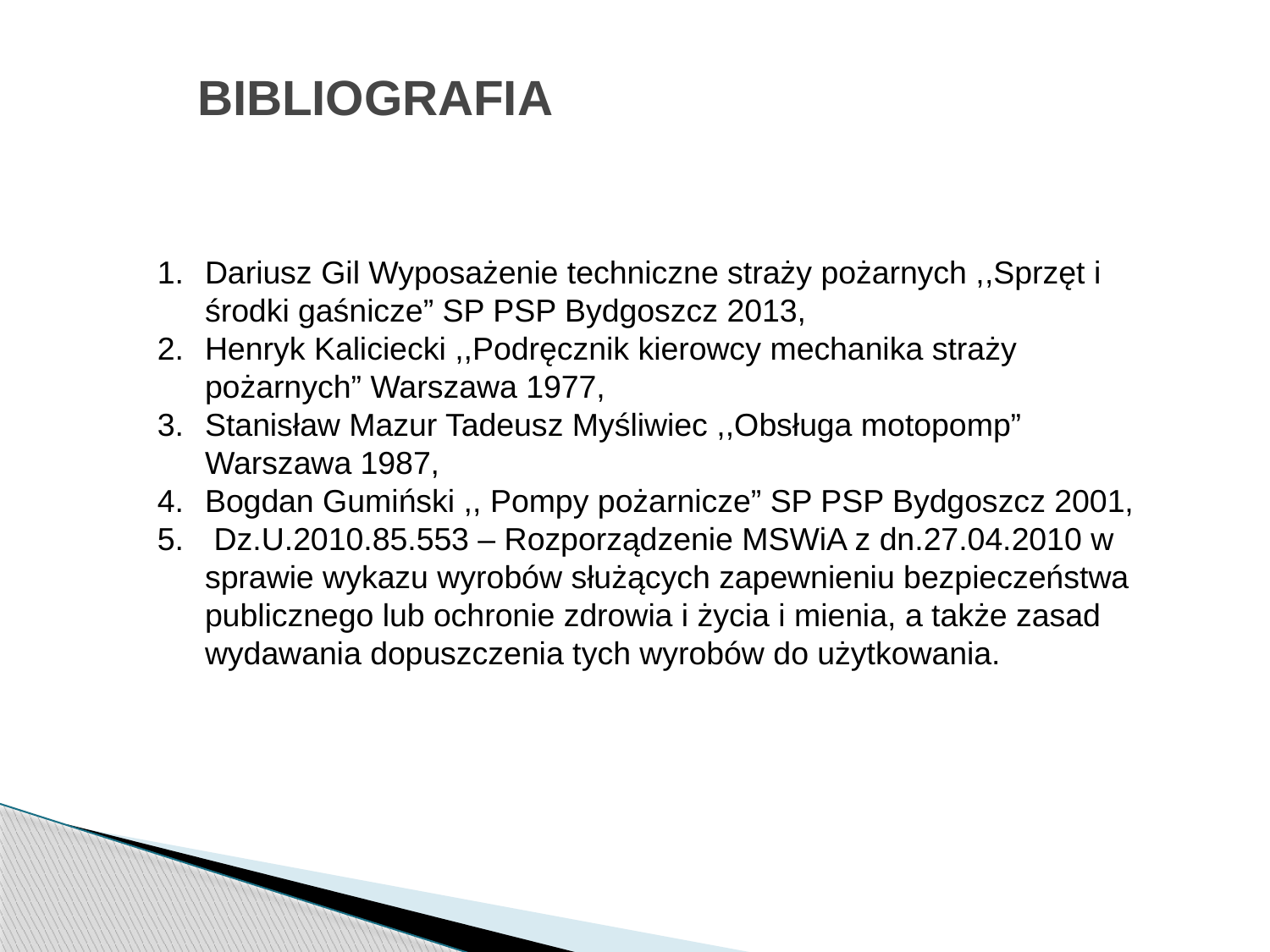

# BIBLIOGRAFIA

Dariusz Gil Wyposażenie techniczne straży pożarnych ,,Sprzęt i środki gaśnicze” SP PSP Bydgoszcz 2013,
Henryk Kaliciecki ,,Podręcznik kierowcy mechanika straży pożarnych” Warszawa 1977,
Stanisław Mazur Tadeusz Myśliwiec ,,Obsługa motopomp” Warszawa 1987,
Bogdan Gumiński ,, Pompy pożarnicze” SP PSP Bydgoszcz 2001,
 Dz.U.2010.85.553 – Rozporządzenie MSWiA z dn.27.04.2010 w sprawie wykazu wyrobów służących zapewnieniu bezpieczeństwa publicznego lub ochronie zdrowia i życia i mienia, a także zasad wydawania dopuszczenia tych wyrobów do użytkowania.
Pobrano 18.02.20016 z www.os-psp.olsztyn.pl
Pobrano 18.02.20016 z www.os-psp.olsztyn.pl